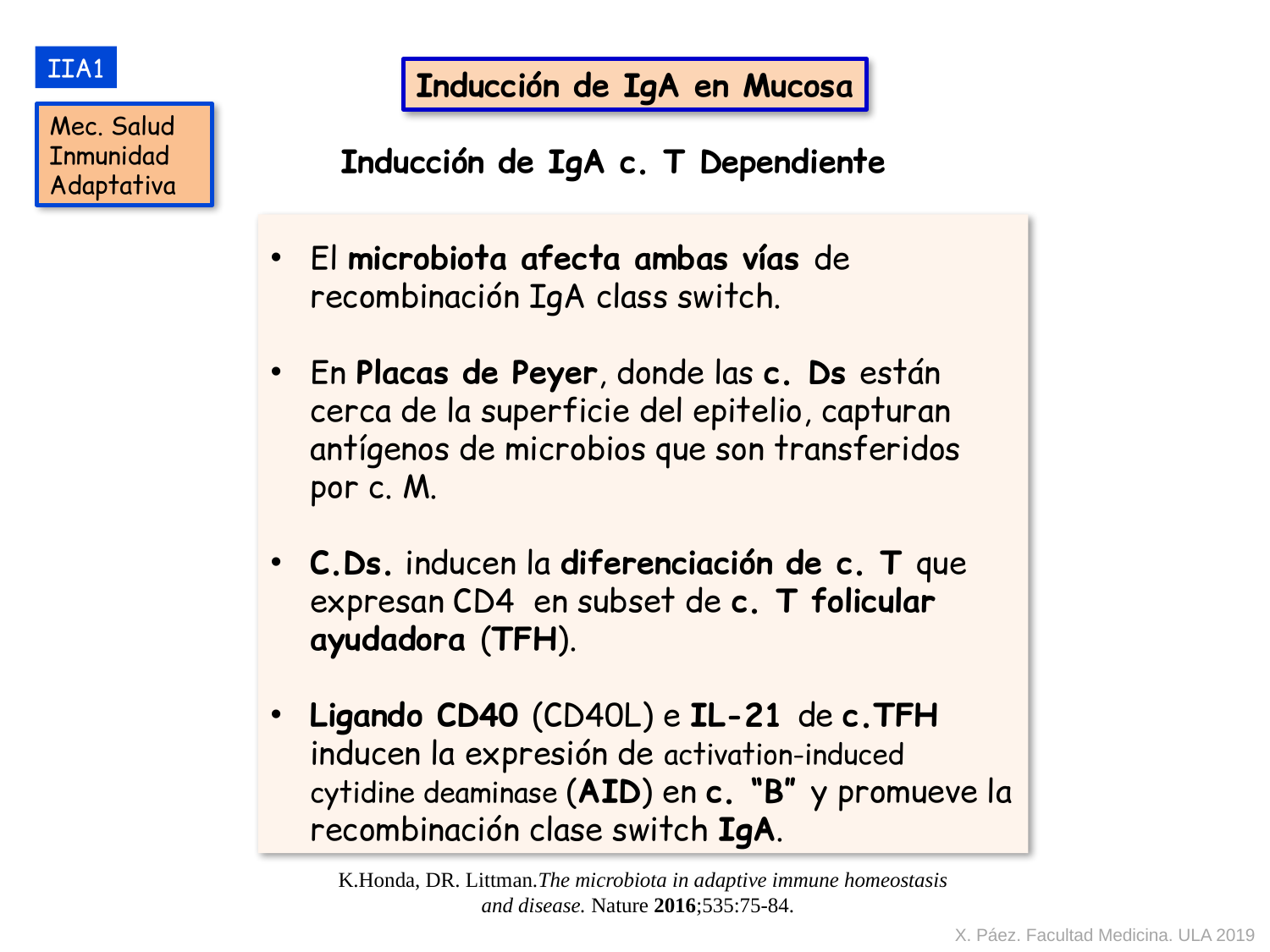

IIA1
Inducción de IgA en Mucosa
Mec. Salud
Inmunidad Adaptativa
Inducción de IgA c. T Dependiente

El microbiota afecta ambas vías de recombinación IgA class switch.

En Placas de Peyer, donde las c. Ds están cerca de la superficie del epitelio, capturan antígenos de microbios que son transferidos por c. M.

C.Ds. inducen la diferenciación de c. T que expresan CD4  en subset de c. T folicular ayudadora (TFH).

Ligando CD40 (CD40L) e IL-21 de c.TFH inducen la expresión de activation-induced cytidine deaminase (AID) en c. “B” y promueve la recombinación clase switch IgA.
K.Honda, DR. Littman.The microbiota in adaptive immune homeostasis and disease. Nature 2016;535:75-84.
X. Páez. Facultad Medicina. ULA 2019